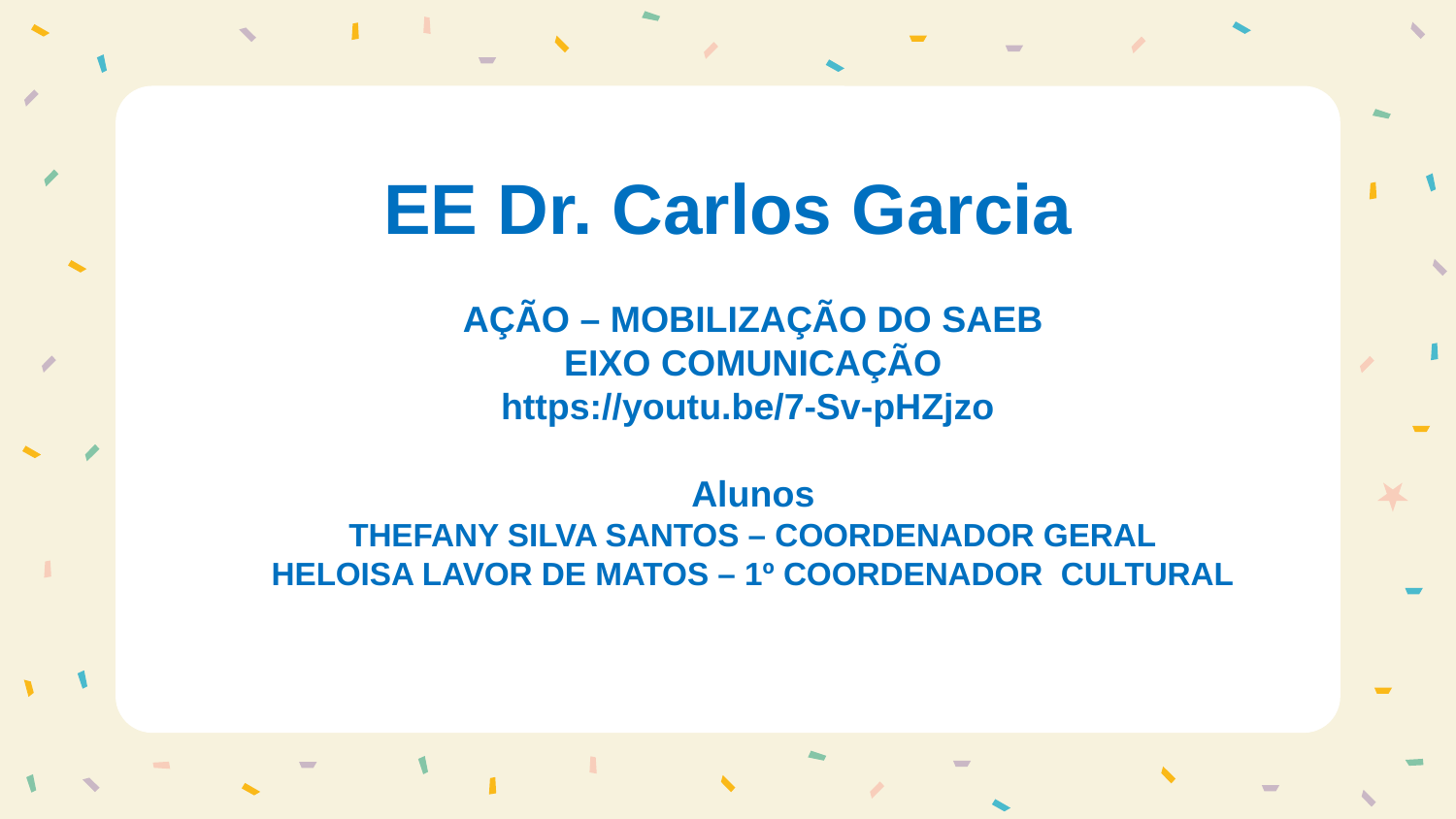

# EE Dr. Carlos Garcia
AÇÃO – MOBILIZAÇÃO DO SAEB
EIXO COMUNICAÇÃO
https://youtu.be/7-Sv-pHZjzo

Alunos
THEFANY SILVA SANTOS – COORDENADOR GERAL
HELOISA LAVOR DE MATOS – 1º COORDENADOR  CULTURAL